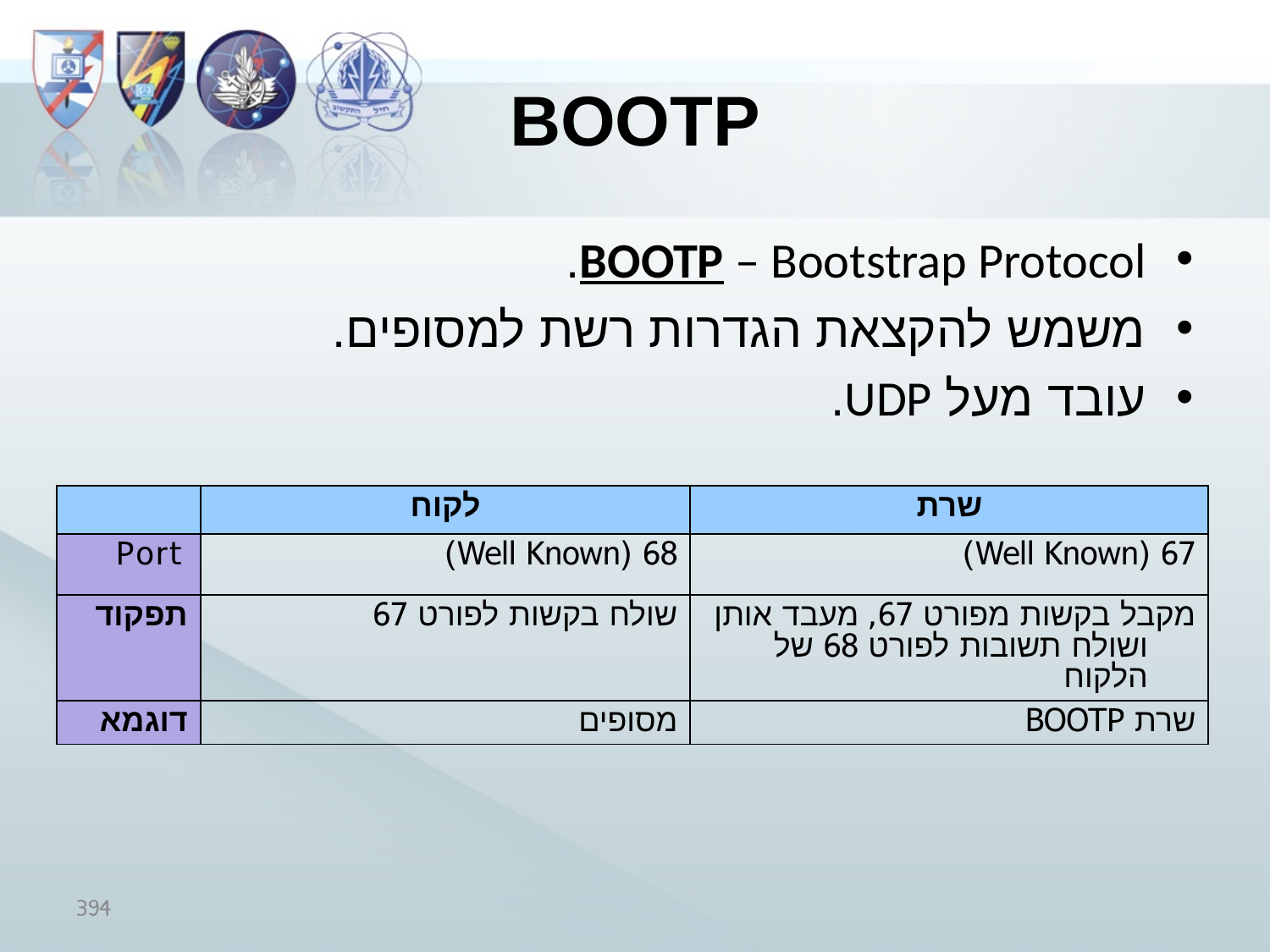

# BOOTP
BOOTP – Bootstrap Protocol.
משמש להקצאת הגדרות רשת למסופים.
עובד מעל UDP.
|  | לקוח | שרת |
| --- | --- | --- |
| Port | 68 (Well Known) | 67 (Well Known) |
| תפקוד | שולח בקשות לפורט 67 | מקבל בקשות מפורט 67, מעבד אותן ושולח תשובות לפורט 68 של הלקוח |
| דוגמא | מסופים | שרת BOOTP |
394